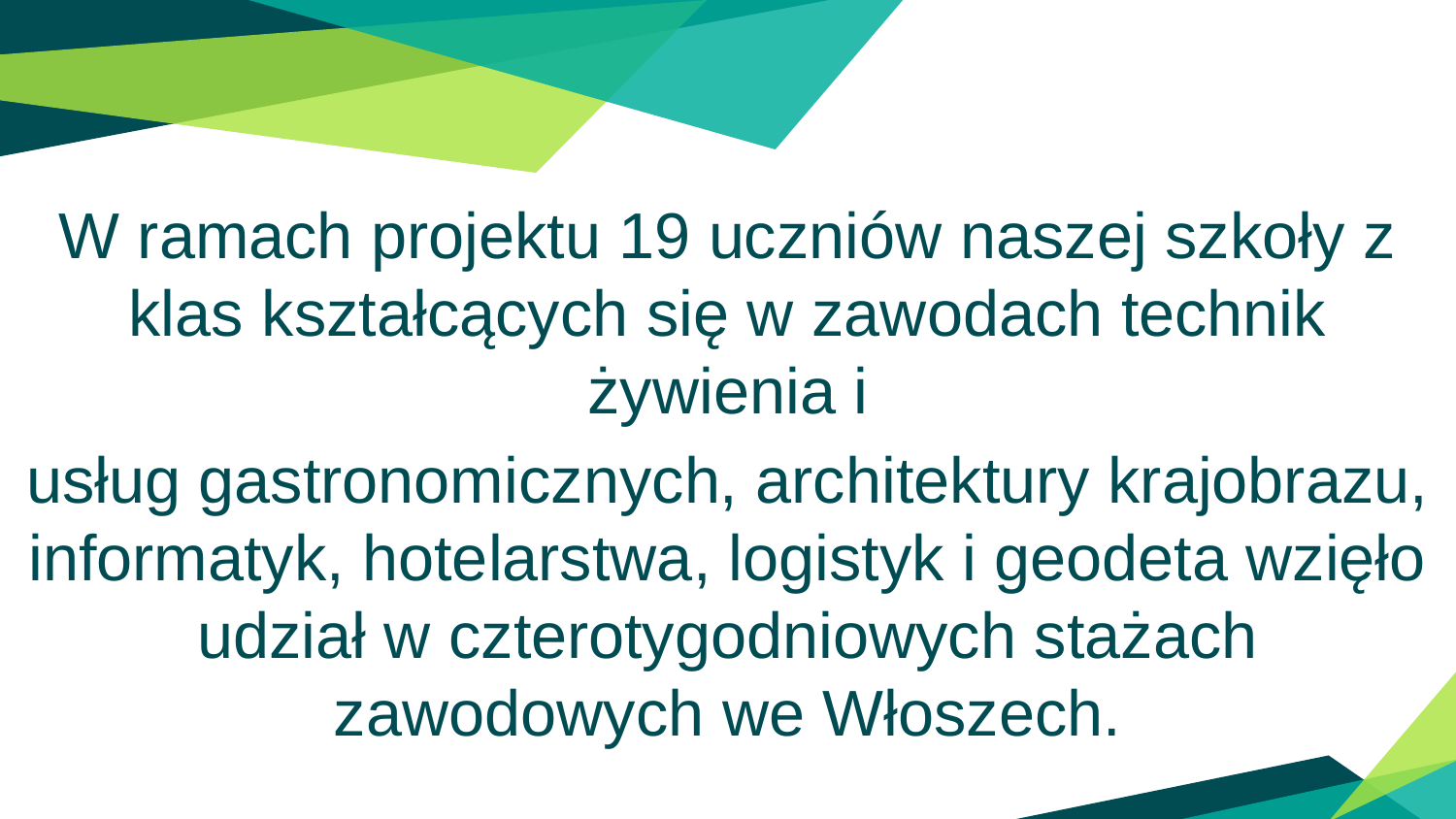

W ramach projektu 19 uczniów naszej szkoły z klas kształcących się w zawodach technik żywienia i
usług gastronomicznych, architektury krajobrazu, informatyk, hotelarstwa, logistyk i geodeta wzięło udział w czterotygodniowych stażach zawodowych we Włoszech.